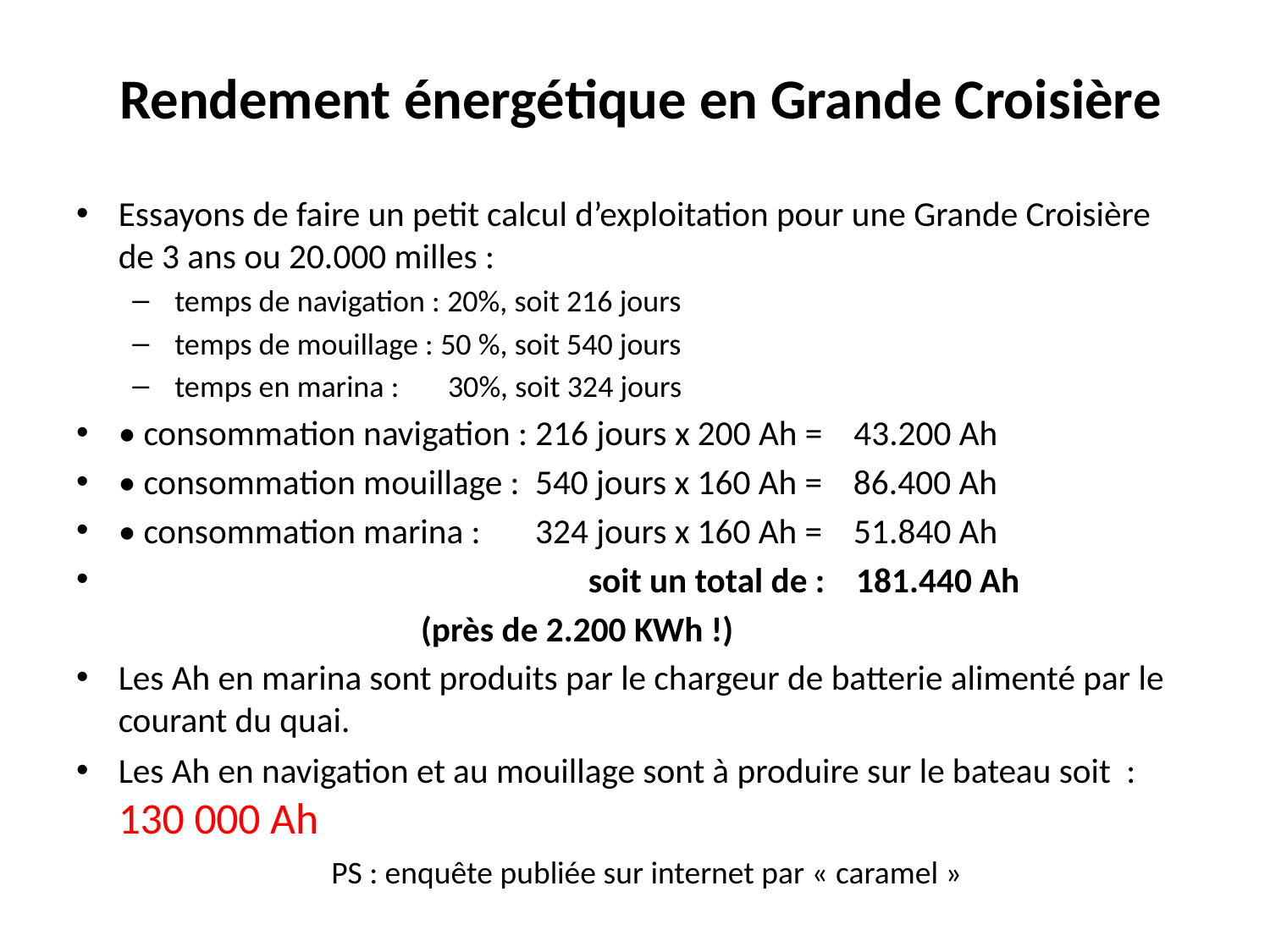

# Rendement énergétique en Grande Croisière

Essayons de faire un petit calcul d’exploitation pour une Grande Croisière de 3 ans ou 20.000 milles :
 temps de navigation : 20%, soit 216 jours
 temps de mouillage : 50 %, soit 540 jours
 temps en marina :       30%, soit 324 jours
• consommation navigation : 216 jours x 200 Ah =    43.200 Ah
• consommation mouillage :  540 jours x 160 Ah =    86.400 Ah
• consommation marina :       324 jours x 160 Ah =    51.840 Ah
                                                            soit un total de :    181.440 Ah
                                            (près de 2.200 KWh !)
Les Ah en marina sont produits par le chargeur de batterie alimenté par le courant du quai.
Les Ah en navigation et au mouillage sont à produire sur le bateau soit  :		      130 000 Ah

PS : enquête publiée sur internet par « caramel »